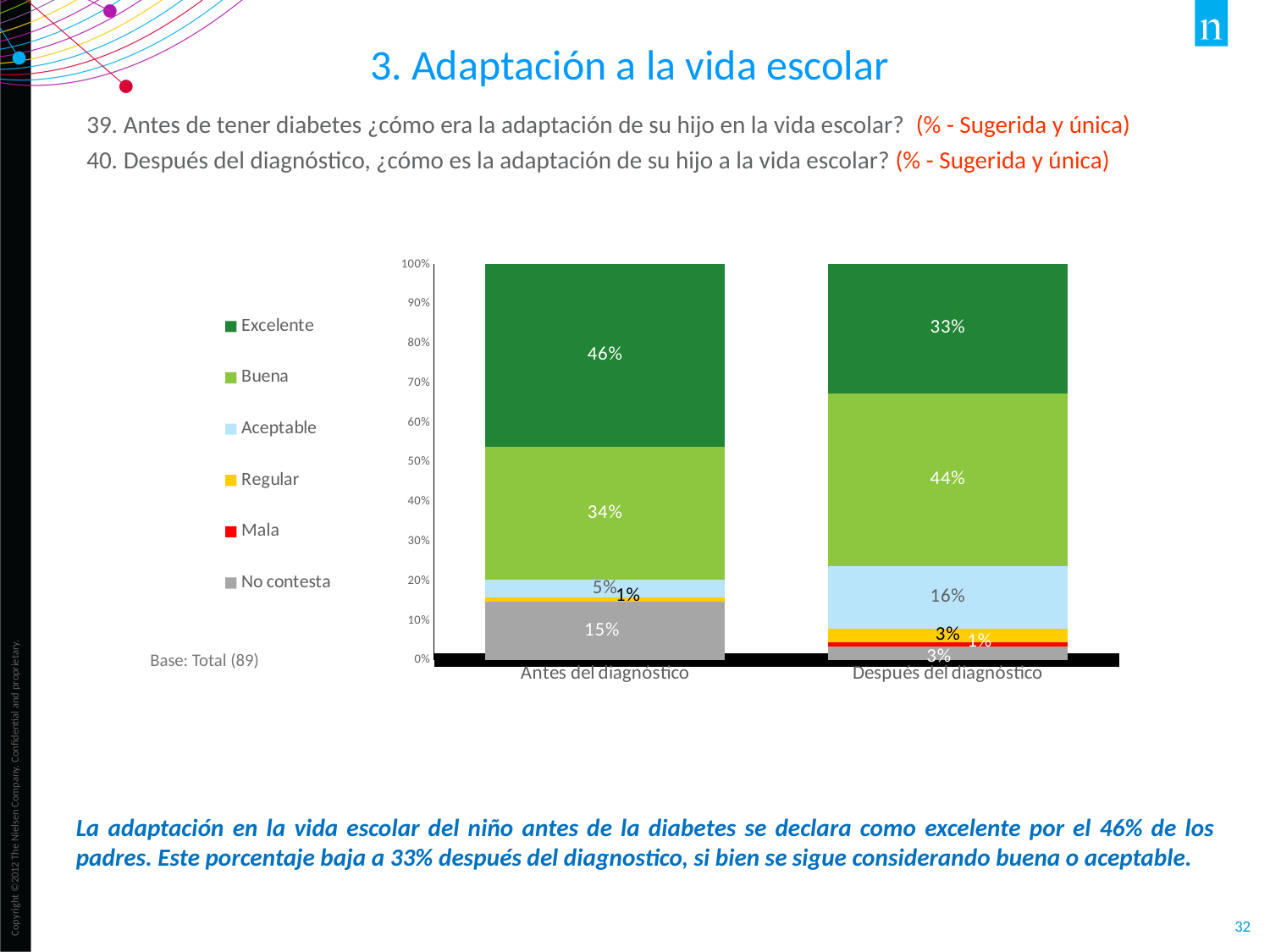

3. Adaptación a la vida escolar
39. Antes de tener diabetes ¿cómo era la adaptación de su hijo en la vida escolar?  (% - Sugerida y única)
40. Después del diagnóstico, ¿cómo es la adaptación de su hijo a la vida escolar? (% - Sugerida y única)

### Chart

| Category | No contesta | Mala | Regular | Aceptable | Buena | Excelente |
|---|---|---|---|---|---|---|
| Antes del diagnóstico | 0.146 | 0.0 | 0.011000000000000001 | 0.045 | 0.337 | 0.461 |
| Después del diagnóstico | 0.034 | 0.011000000000000001 | 0.034 | 0.157 | 0.43799999999999994 | 0.326 |
Base: Total (89)
La adaptación en la vida escolar del niño antes de la diabetes se declara como excelente por el 46% de los padres. Este porcentaje baja a 33% después del diagnostico, si bien se sigue considerando buena o aceptable.